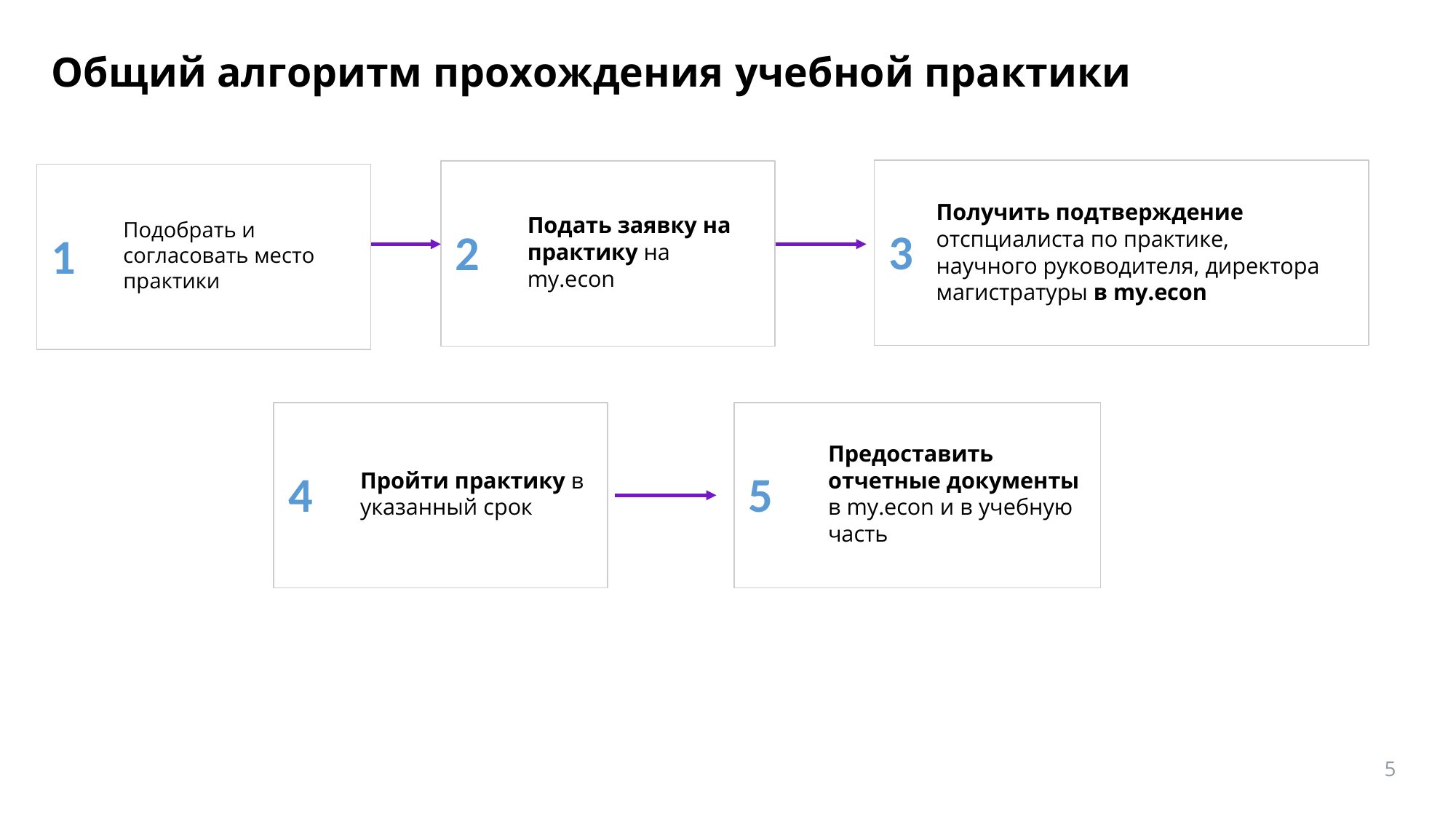

# Общий алгоритм прохождения учебной практики

3
Получить подтверждение отспциалиста по практике,  научного руководителя, директора магистратуры в my.econ

2
Подать заявку на практику на my.econ

1
Подобрать и согласовать место практики

4
Пройти практику в указанный срок

5
Предоставить отчетные документы в my.econ и в учебную часть
5